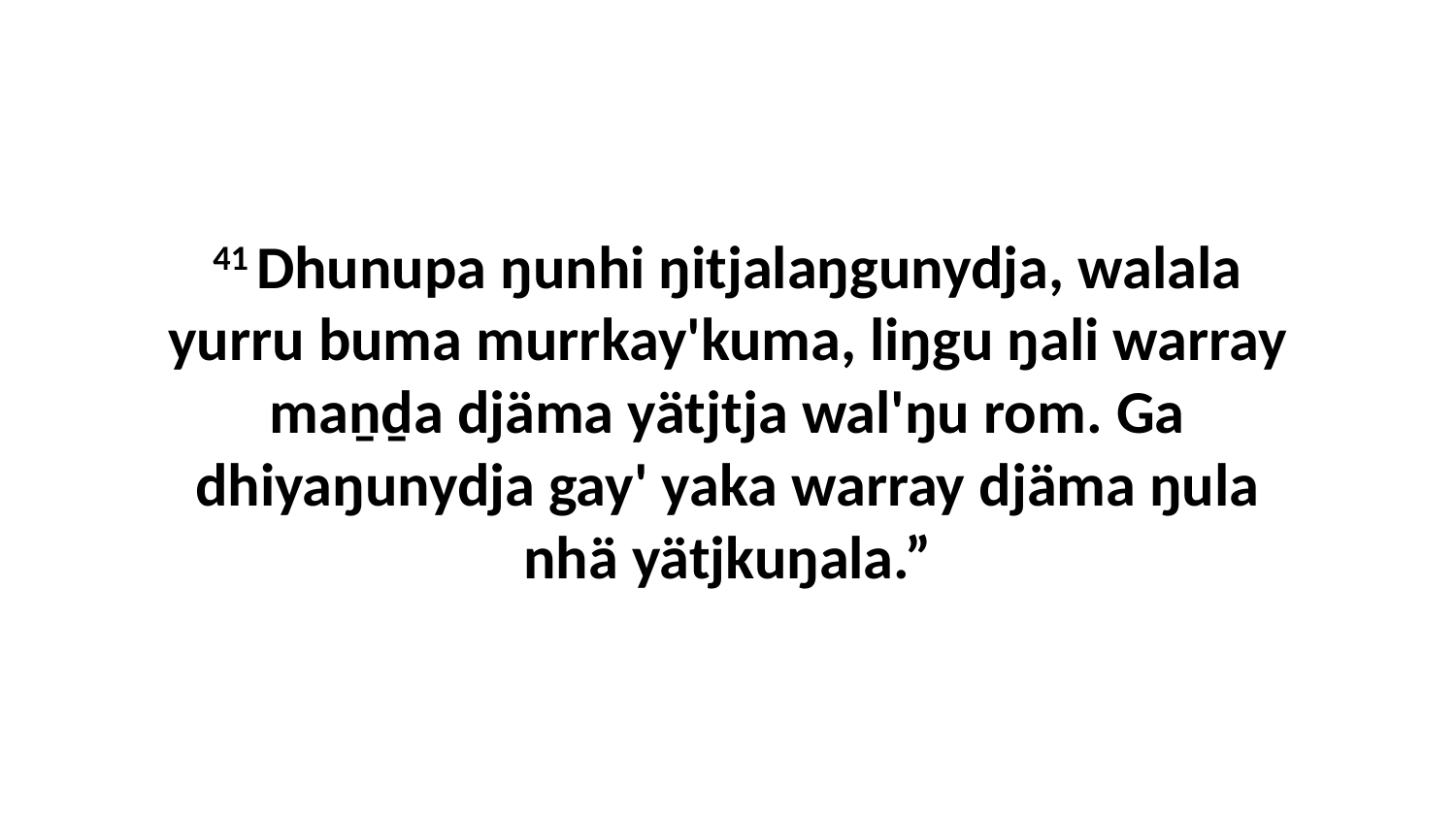

41 Dhunupa ŋunhi ŋitjalaŋgunydja, walala yurru buma murrkay'kuma, liŋgu ŋali warray maṉḏa djäma yätjtja wal'ŋu rom. Ga dhiyaŋunydja gay' yaka warray djäma ŋula nhä yätjkuŋala.”